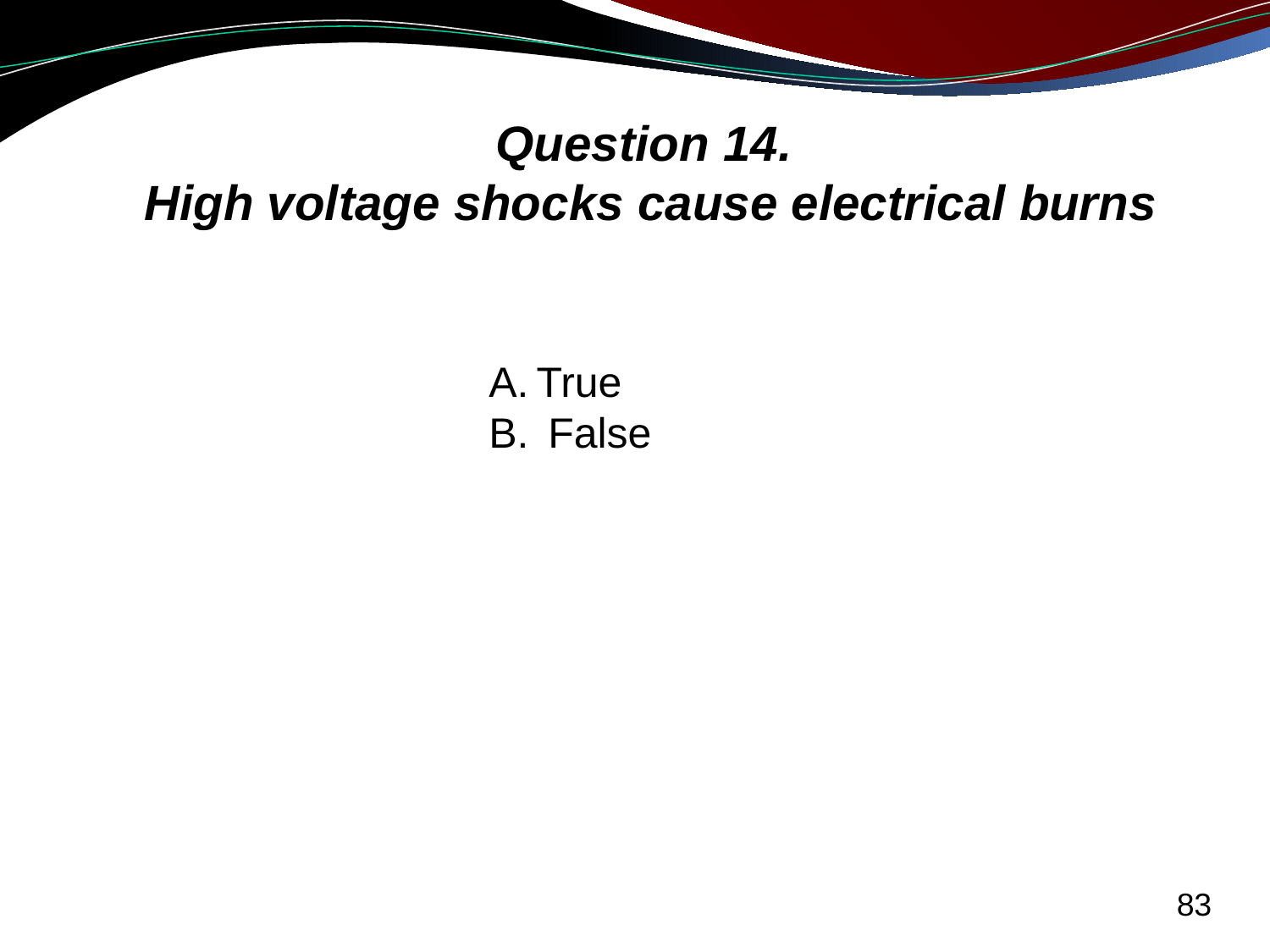

# Question 14. High voltage shocks cause electrical burns
True
 False